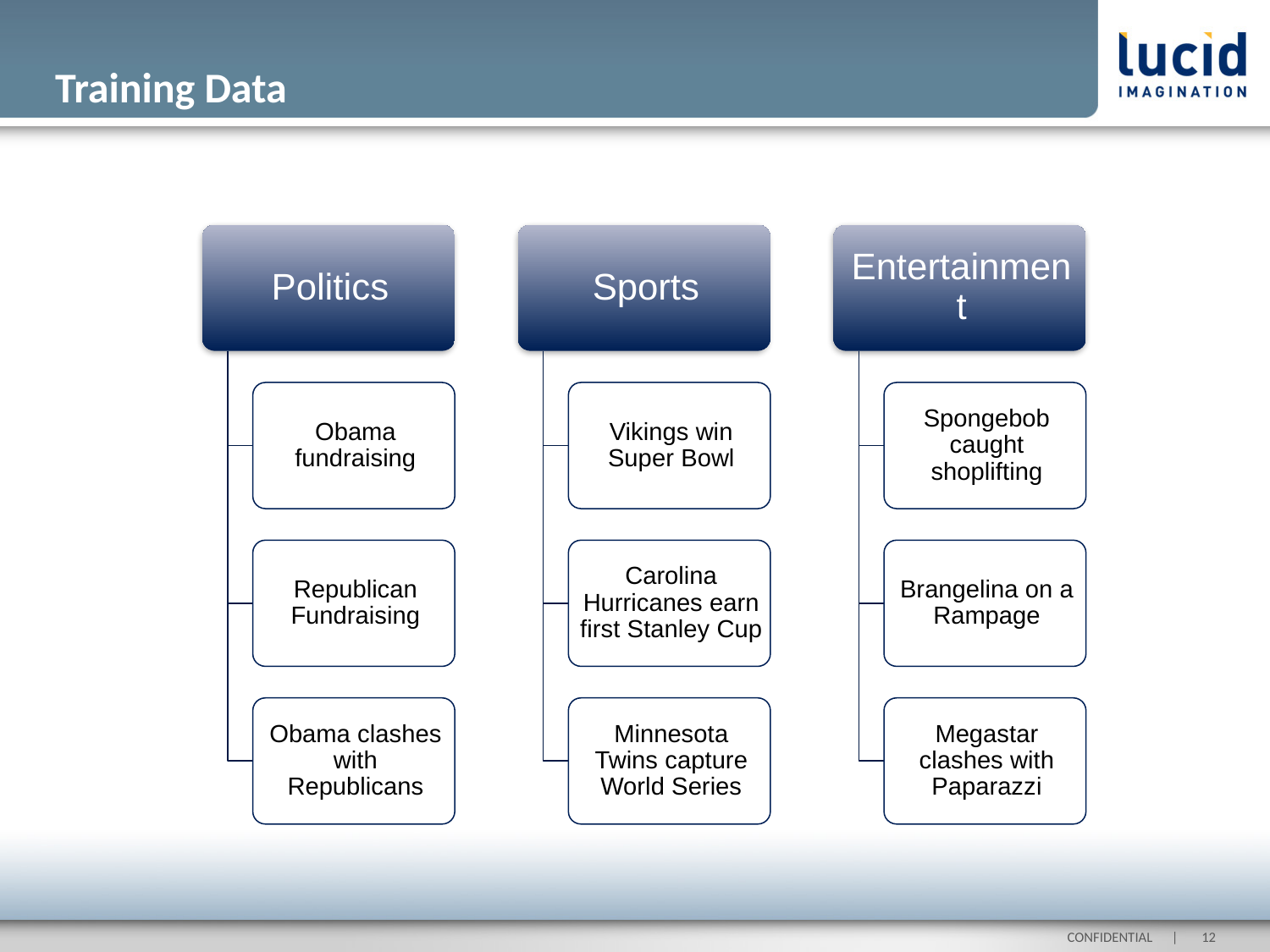

# Training Data
Politics
Obama fundraising
Republican Fundraising
Obama clashes with Republicans
Sports
Vikings win Super Bowl
Carolina Hurricanes earn first Stanley Cup
Minnesota Twins capture World Series
Entertainment
Spongebob caught shoplifting
Brangelina on a Rampage
Megastar clashes with Paparazzi